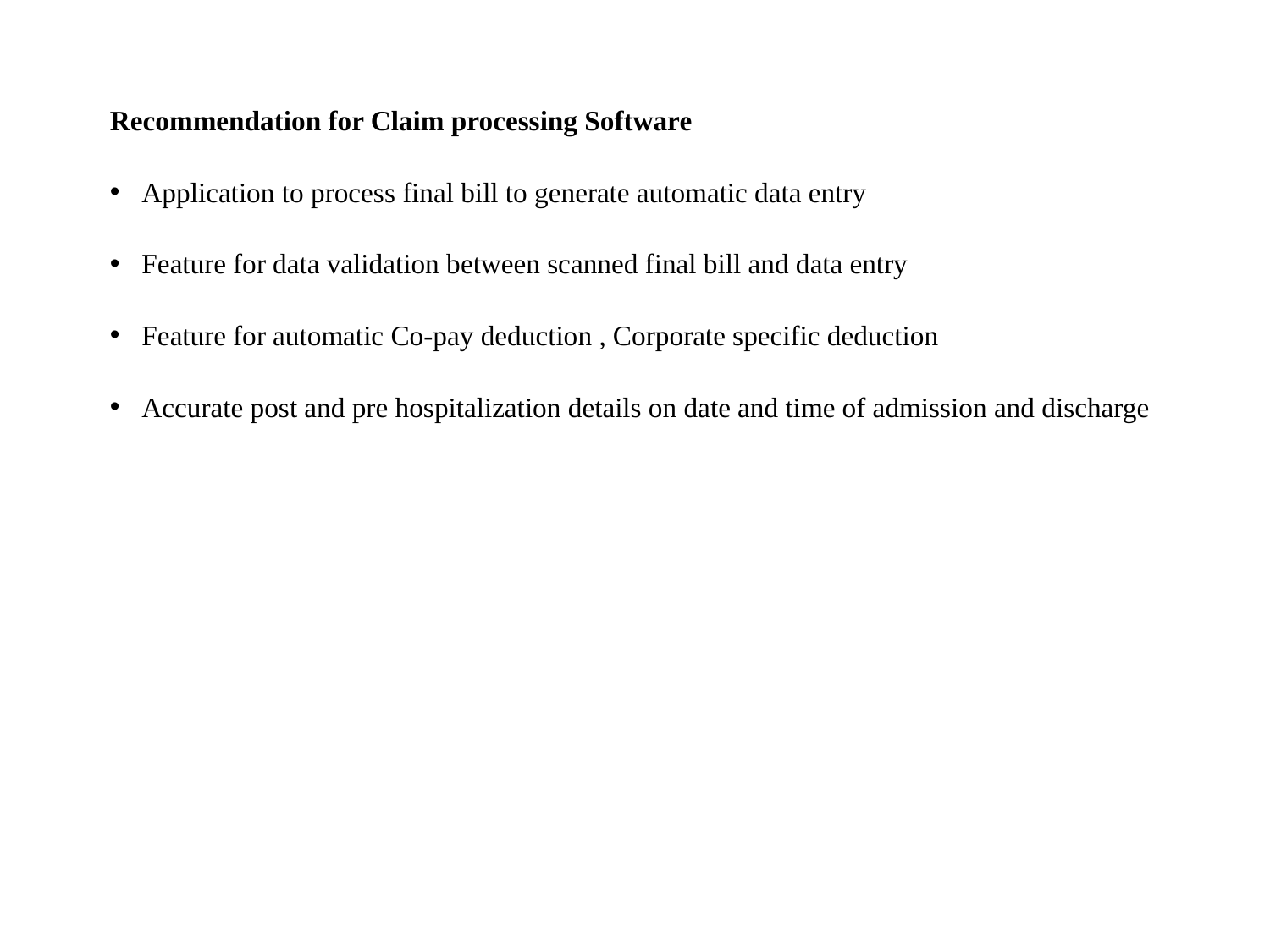

Recommendation for Claim processing Software
Application to process final bill to generate automatic data entry
Feature for data validation between scanned final bill and data entry
Feature for automatic Co-pay deduction , Corporate specific deduction
Accurate post and pre hospitalization details on date and time of admission and discharge